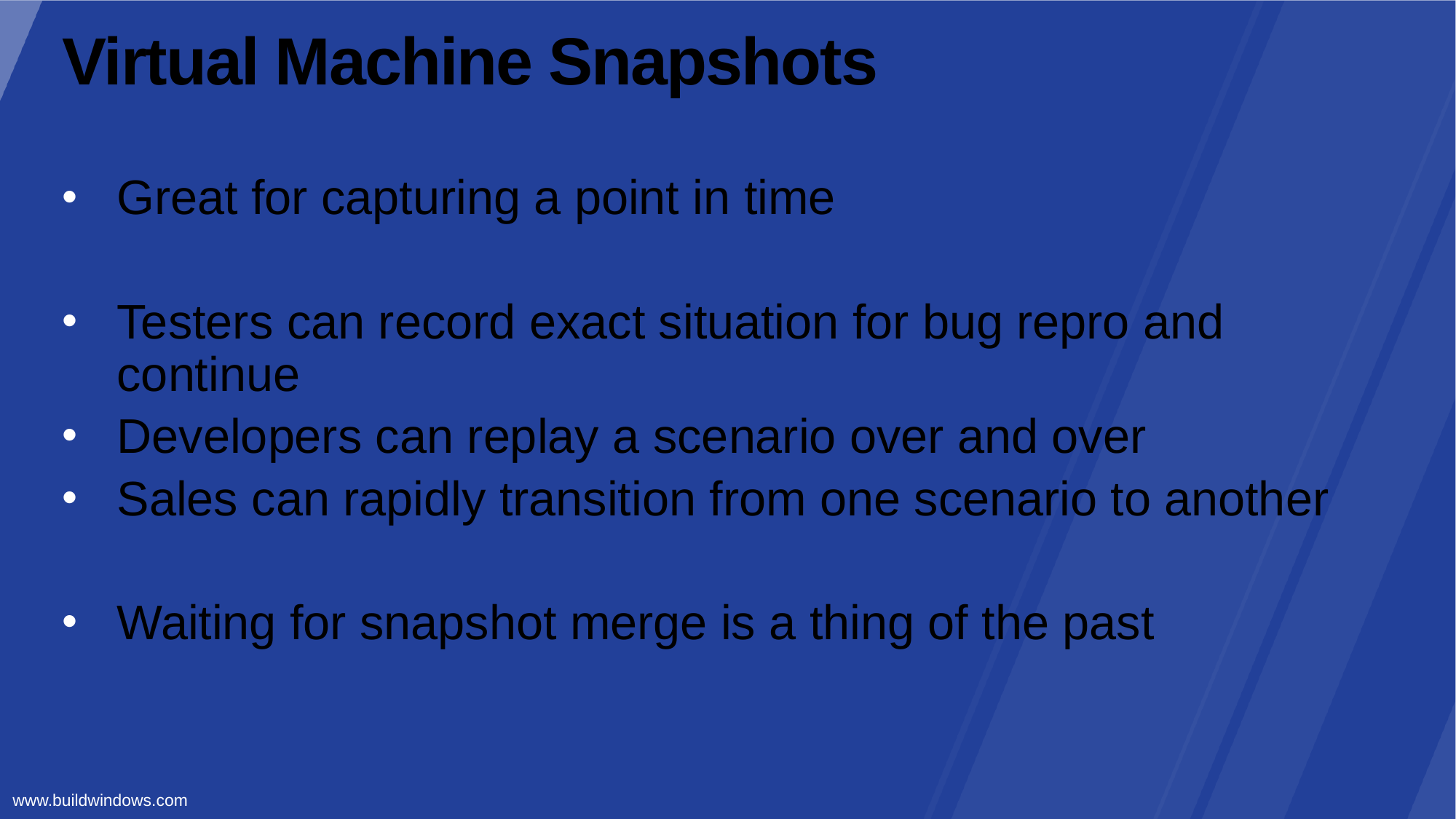

# Virtual Machine Snapshots
Great for capturing a point in time

Testers can record exact situation for bug repro and continue
Developers can replay a scenario over and over
Sales can rapidly transition from one scenario to another

Waiting for snapshot merge is a thing of the past